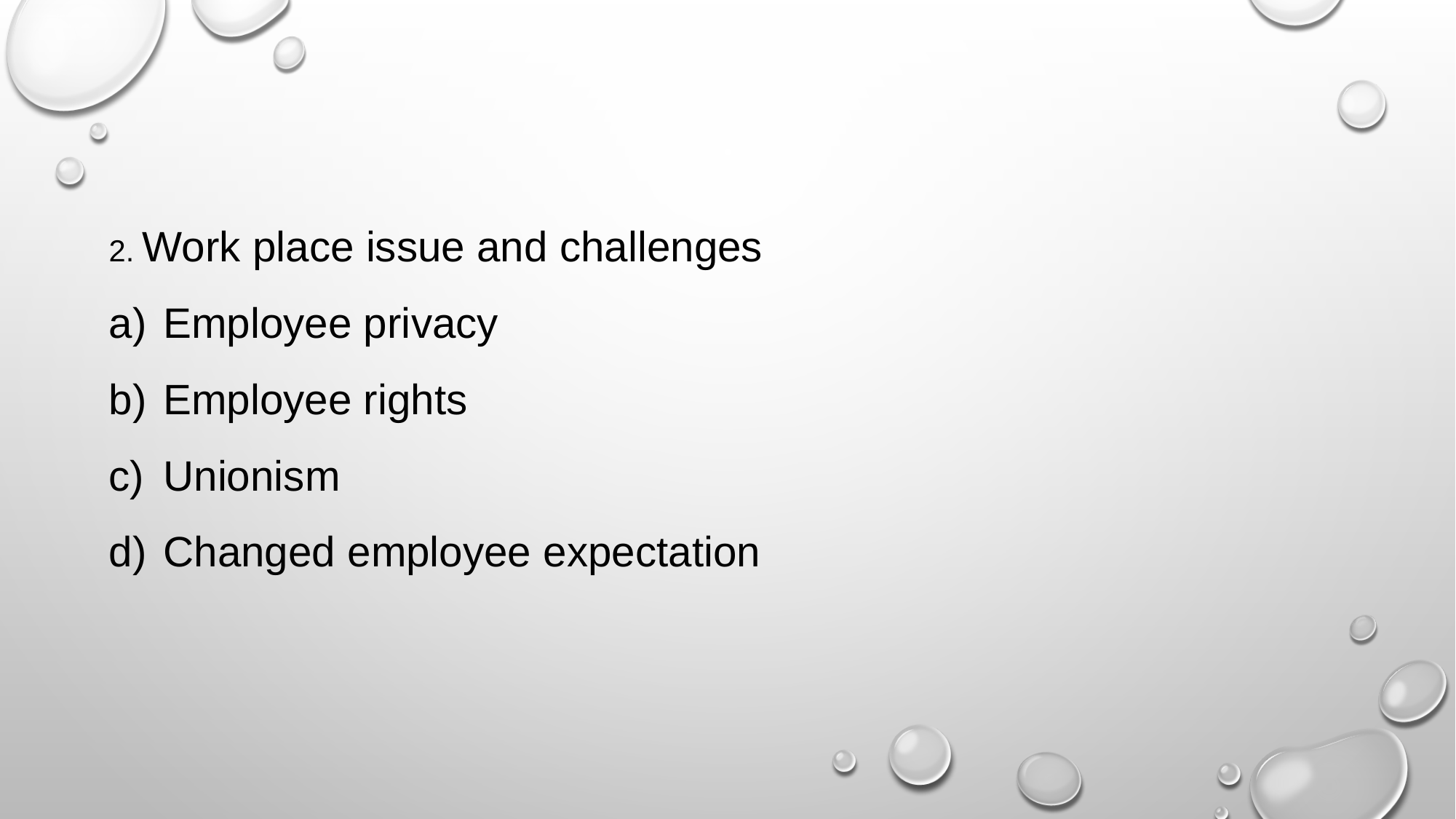

2. Work place issue and challenges
Employee privacy
Employee rights
Unionism
Changed employee expectation